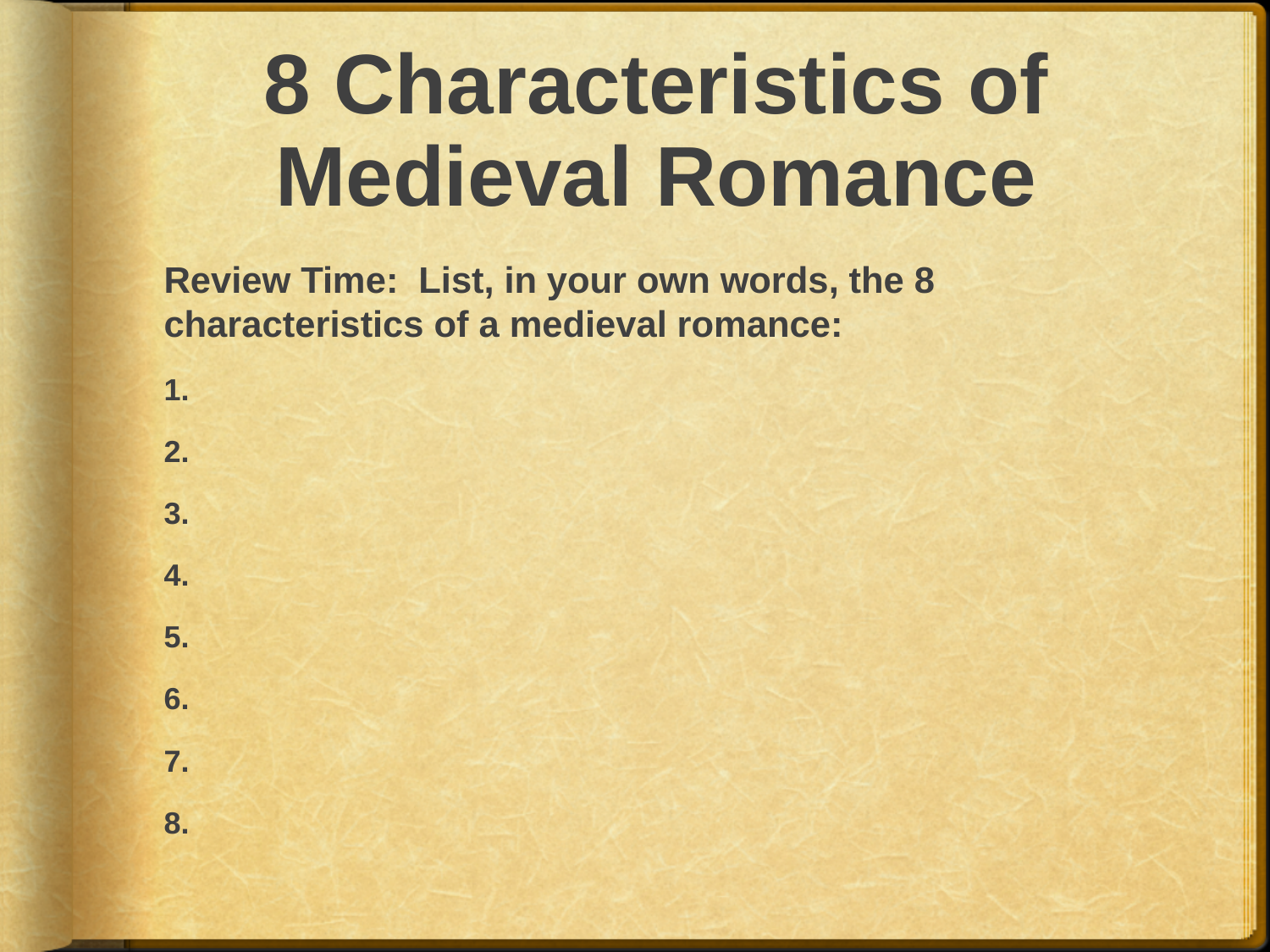

# 8 Characteristics of Medieval Romance
Review Time:  List, in your own words, the 8 characteristics of a medieval romance:
1.
2.
3.
4.
5.
6.
7.
8.